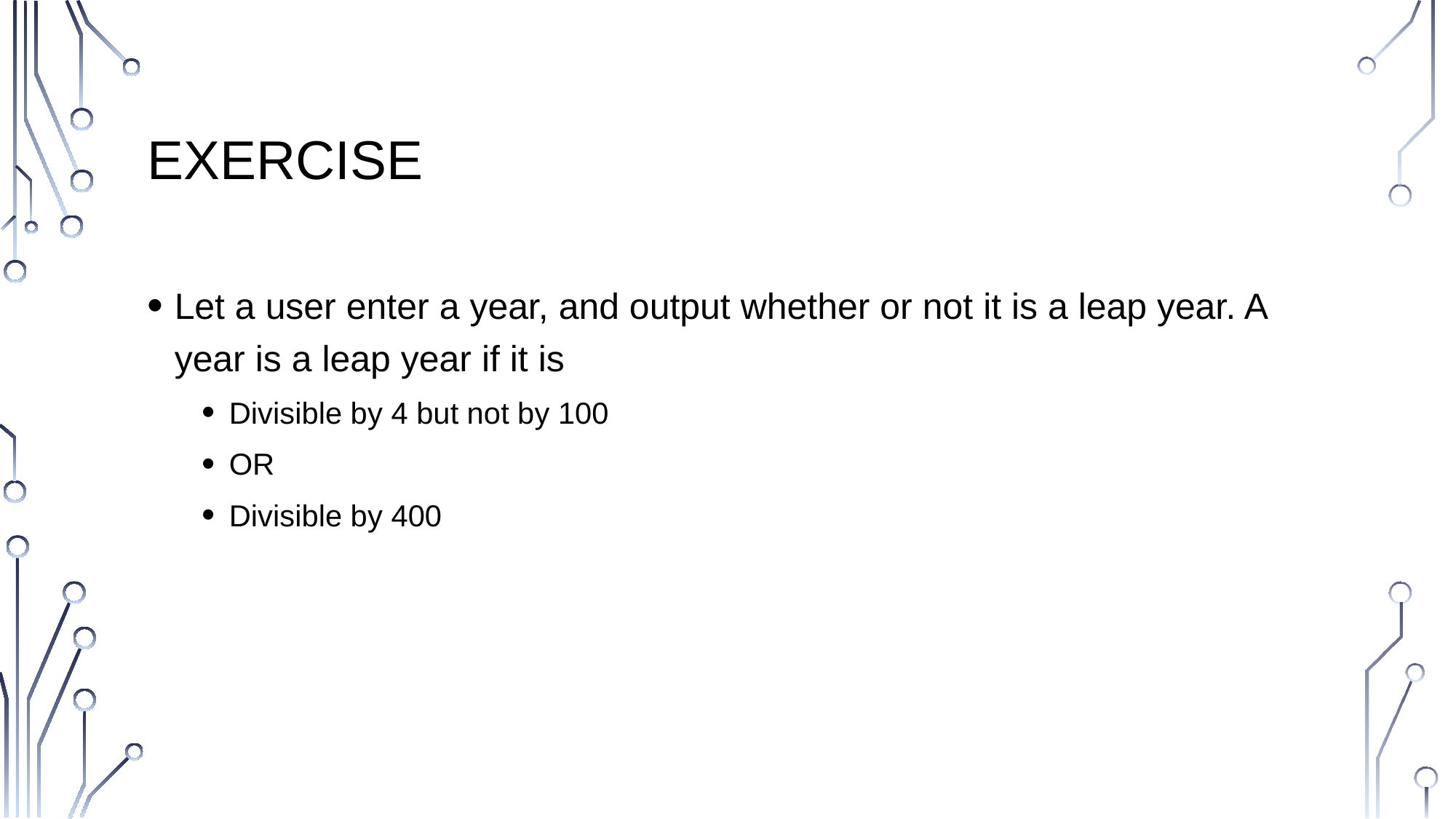

# Exercise
Let a user enter a year, and output whether or not it is a leap year. A year is a leap year if it is
Divisible by 4 but not by 100
OR
Divisible by 400